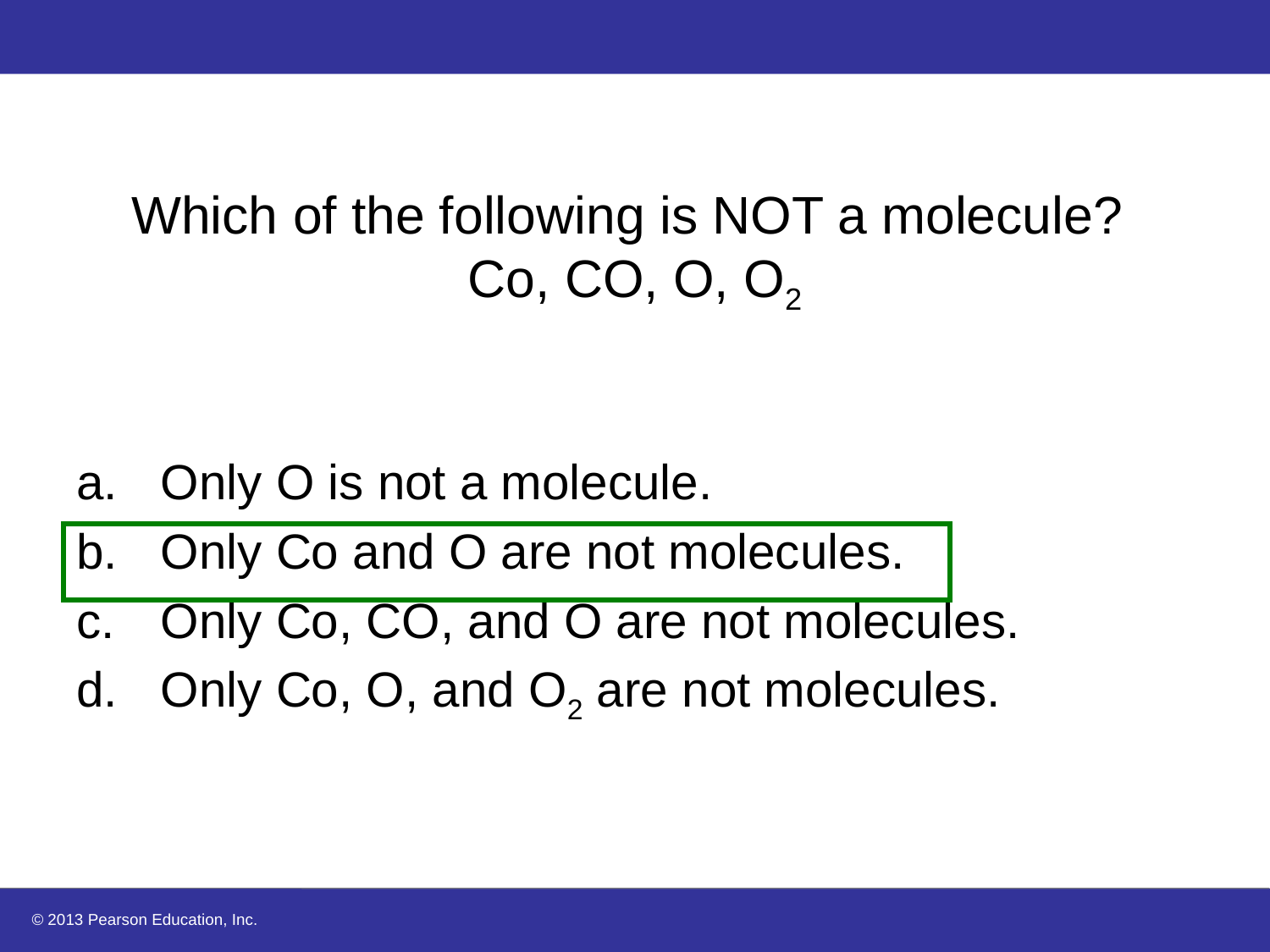

# Which of the following is NOT a molecule? Co, CO, O, O2
Only O is not a molecule.
Only Co and O are not molecules.
Only Co, CO, and O are not molecules.
Only Co, O, and O2 are not molecules.